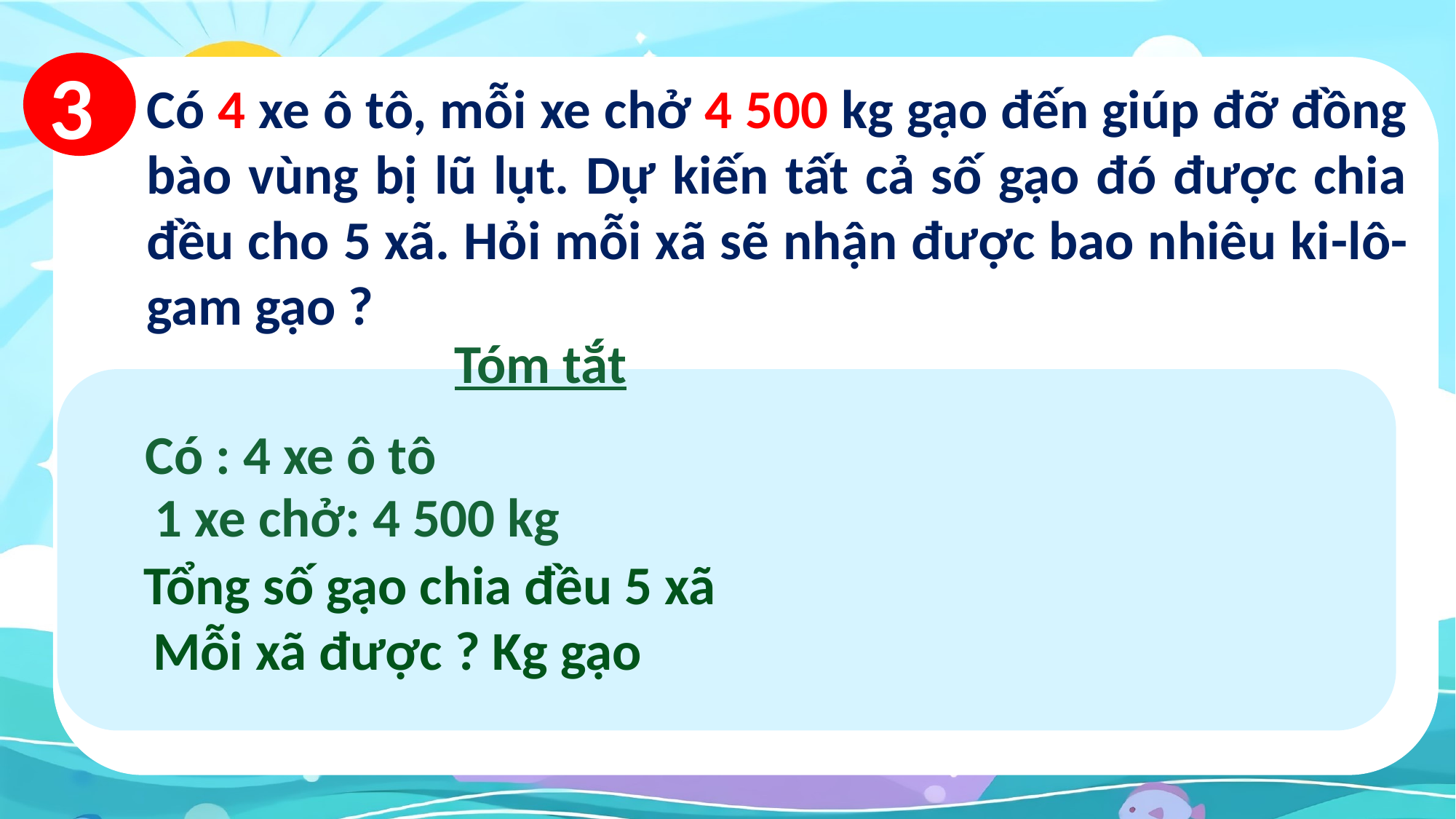

3

Có 4 xe ô tô, mỗi xe chở 4 500 kg gạo đến giúp đỡ đồng bào vùng bị lũ lụt. Dự kiến tất cả số gạo đó được chia đều cho 5 xã. Hỏi mỗi xã sẽ nhận được bao nhiêu ki-lô-gam gạo ?

Tóm tắt

Có : 4 xe ô tô
1 xe chở: 4 500 kg
Tổng số gạo chia đều 5 xã
Mỗi xã được ? Kg gạo